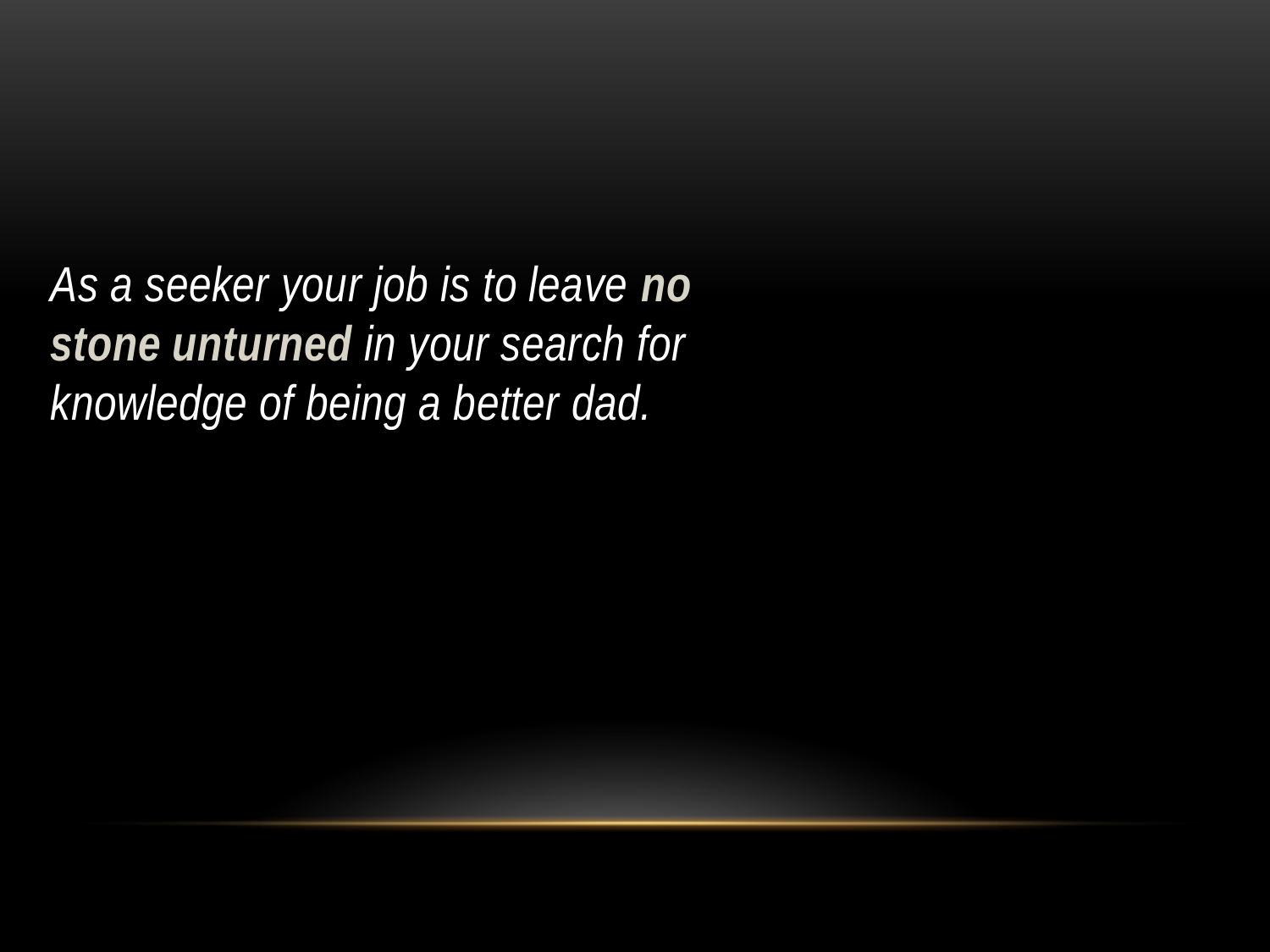

#
As a seeker your job is to leave no stone unturned in your search for knowledge of being a better dad.